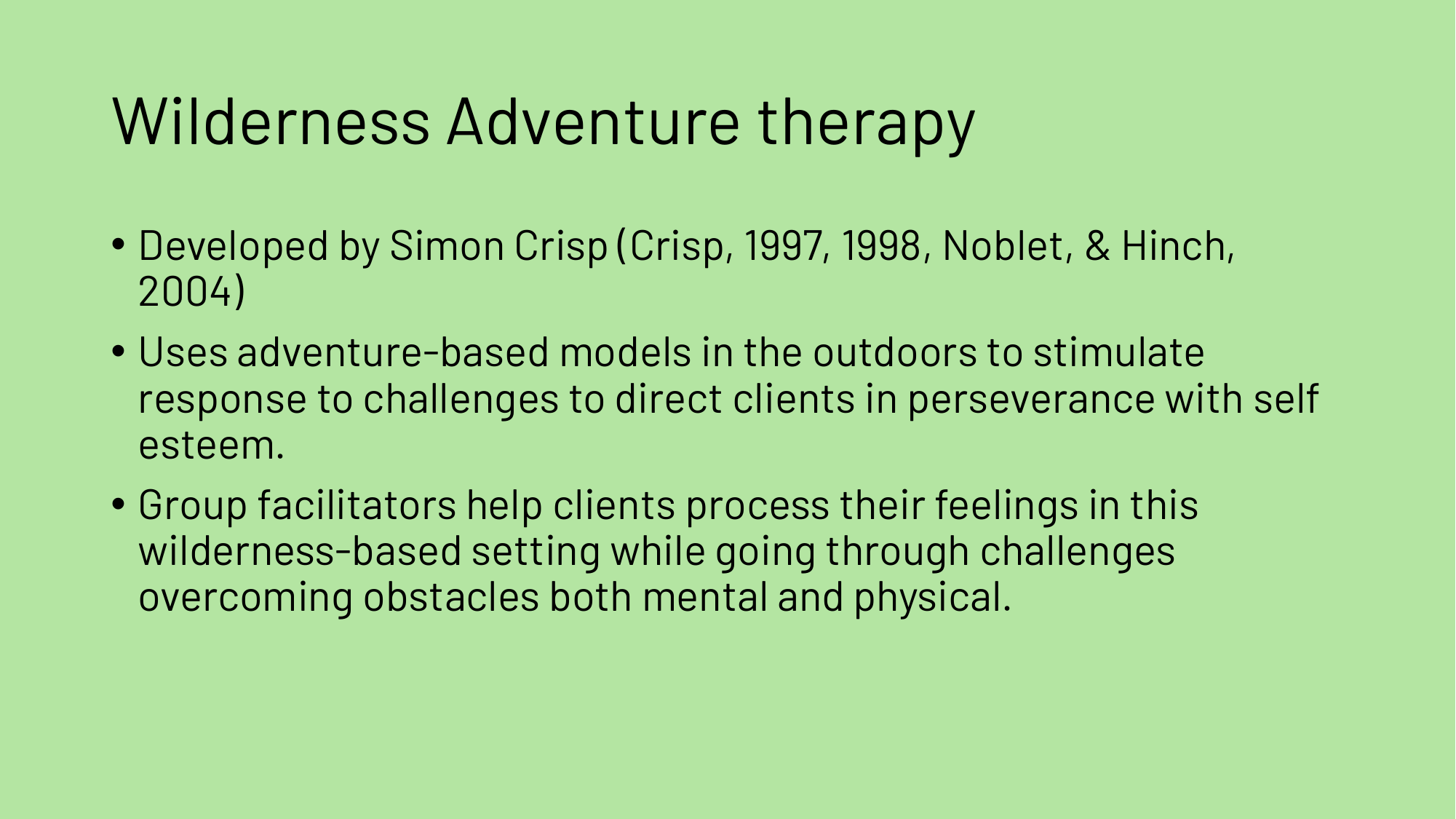

# Wilderness Adventure therapy
Developed by Simon Crisp (Crisp, 1997, 1998, Noblet, & Hinch, 2004)
Uses adventure-based models in the outdoors to stimulate response to challenges to direct clients in perseverance with self esteem.
Group facilitators help clients process their feelings in this wilderness-based setting while going through challenges overcoming obstacles both mental and physical.